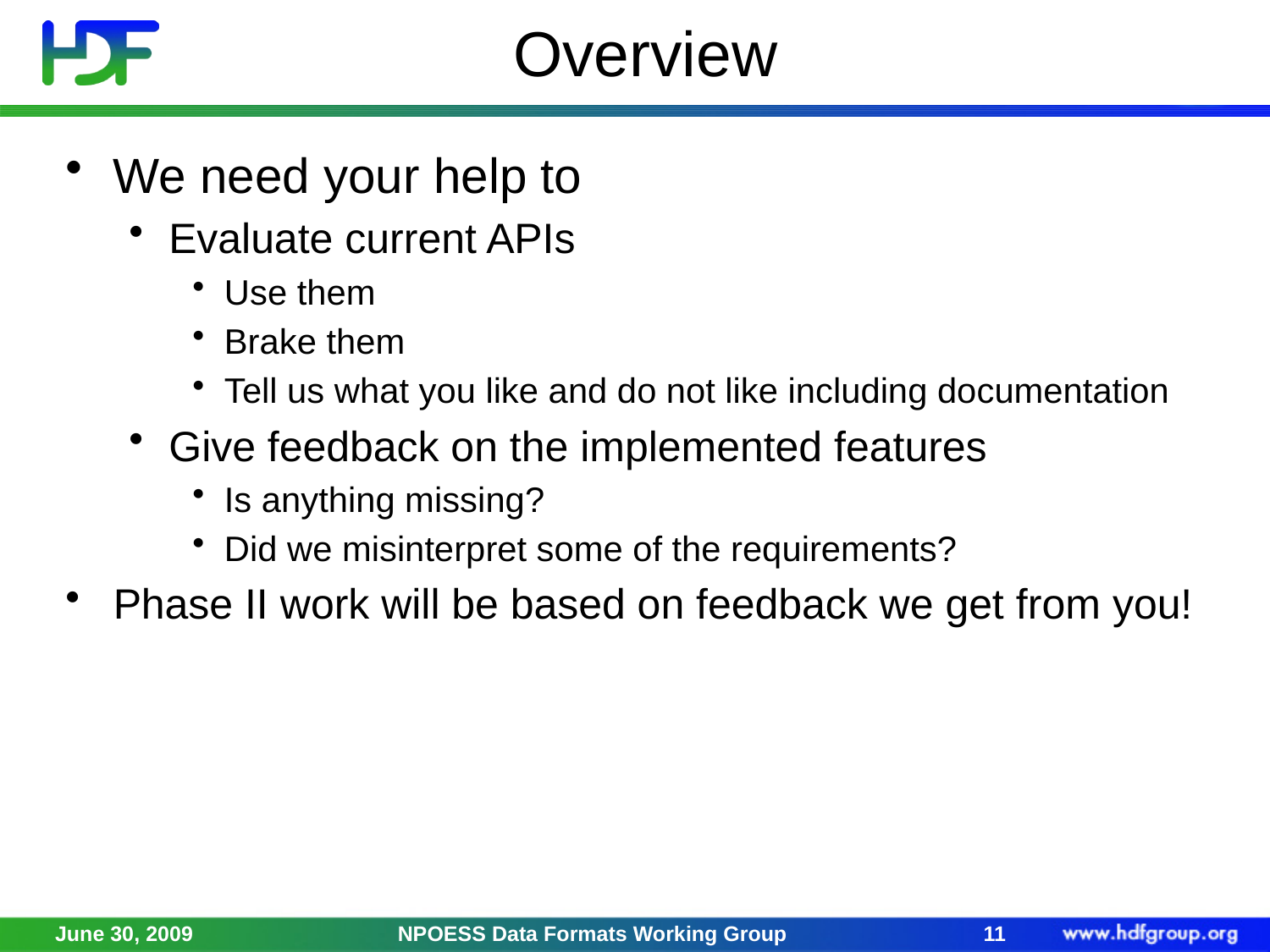

# Overview
We need your help to
Evaluate current APIs
Use them
Brake them
Tell us what you like and do not like including documentation
Give feedback on the implemented features
Is anything missing?
Did we misinterpret some of the requirements?
Phase II work will be based on feedback we get from you!

June 30, 2009
NPOESS Data Formats Working Group
11